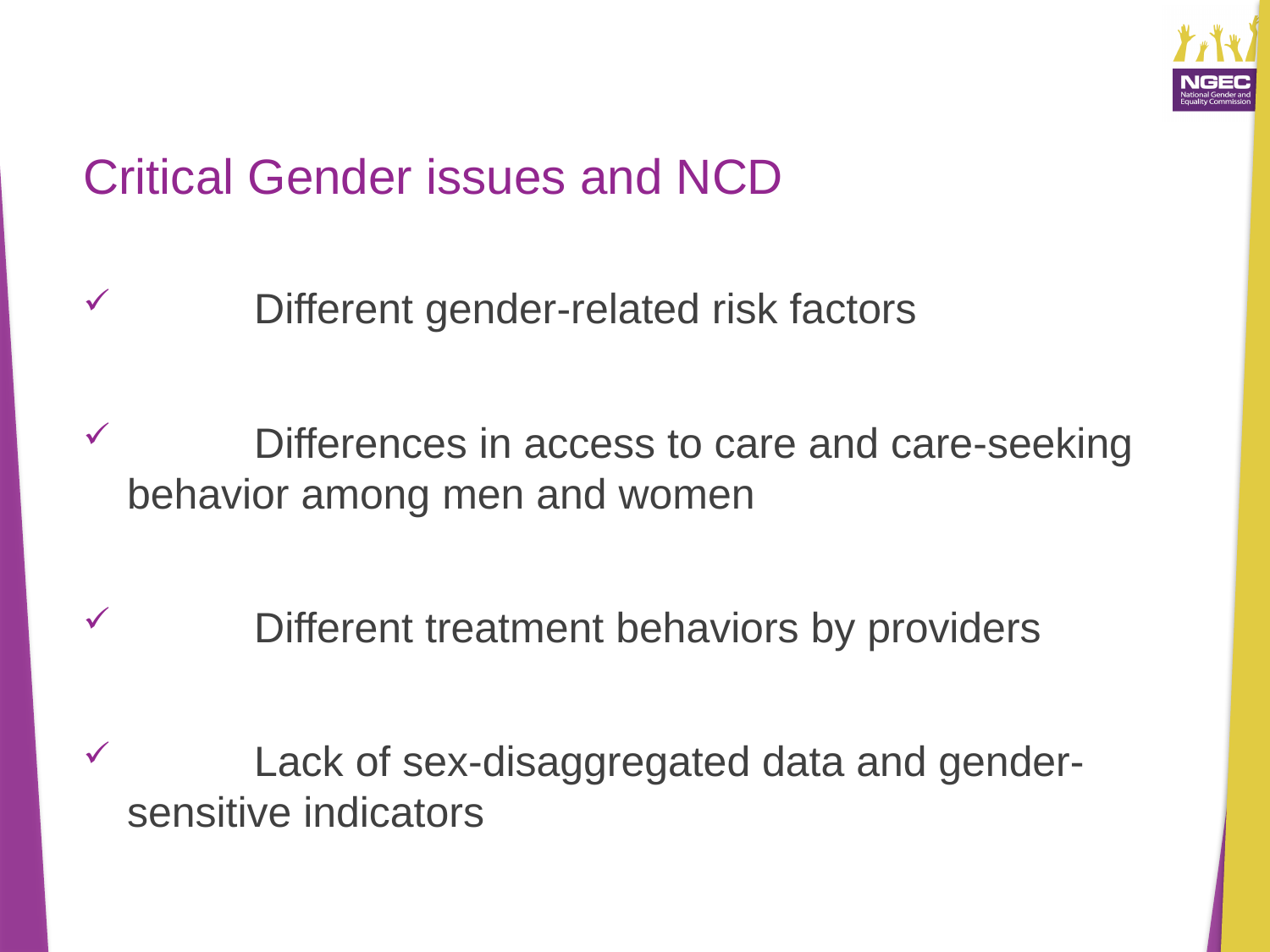

# Critical Gender issues and NCD
	Different gender-related risk factors

	Differences in access to care and care-seeking behavior among men and women

	Different treatment behaviors by providers

	Lack of sex-disaggregated data and gender-sensitive indicators